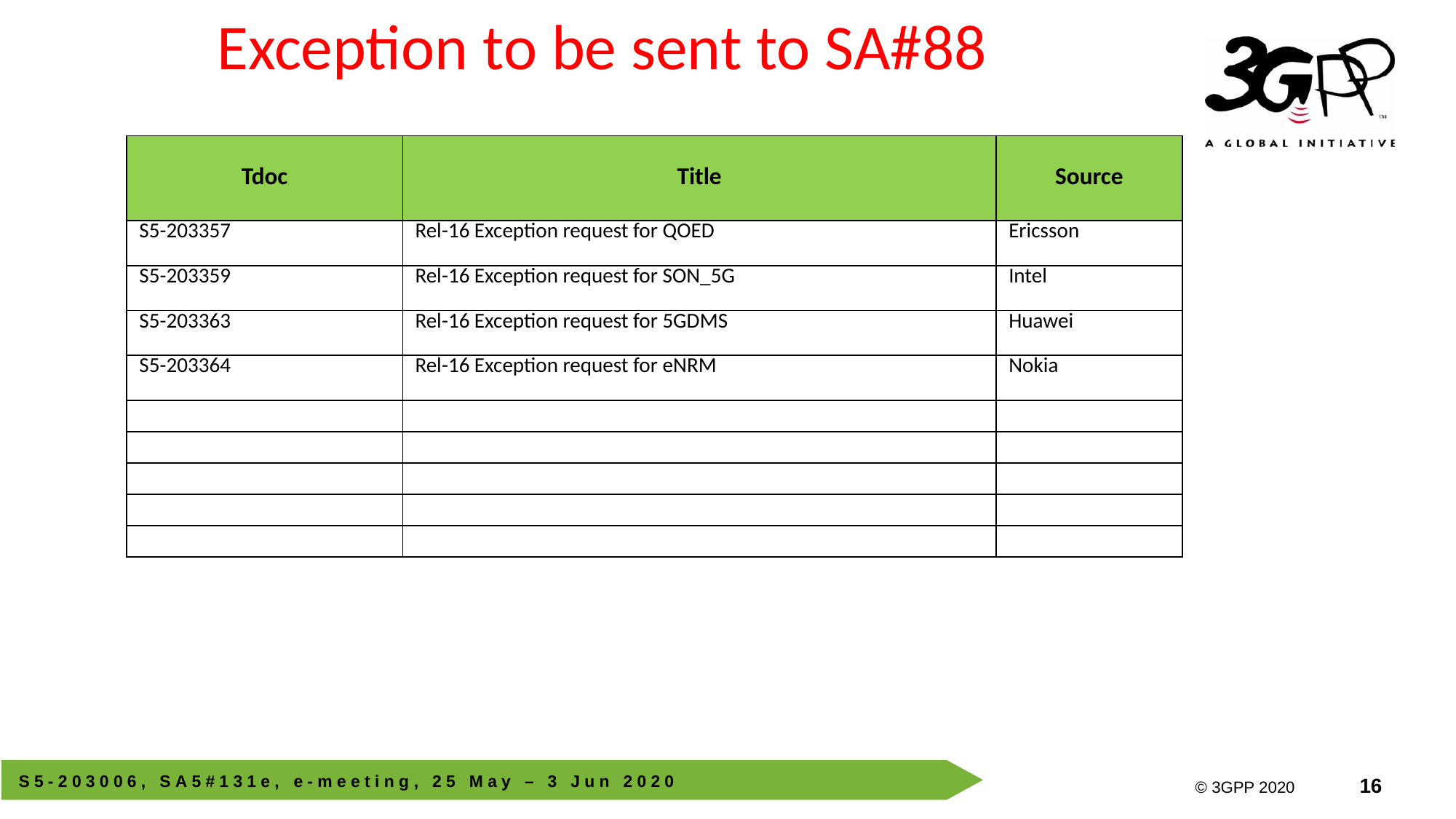

# Exception to be sent to SA#88
| Tdoc | Title | Source |
| --- | --- | --- |
| S5-203357 | Rel-16 Exception request for QOED | Ericsson |
| S5-203359 | Rel-16 Exception request for SON\_5G | Intel |
| S5-203363 | Rel-16 Exception request for 5GDMS | Huawei |
| S5-203364 | Rel-16 Exception request for eNRM | Nokia |
|  |  |  |
|  |  |  |
|  |  |  |
|  |  |  |
|  |  |  |